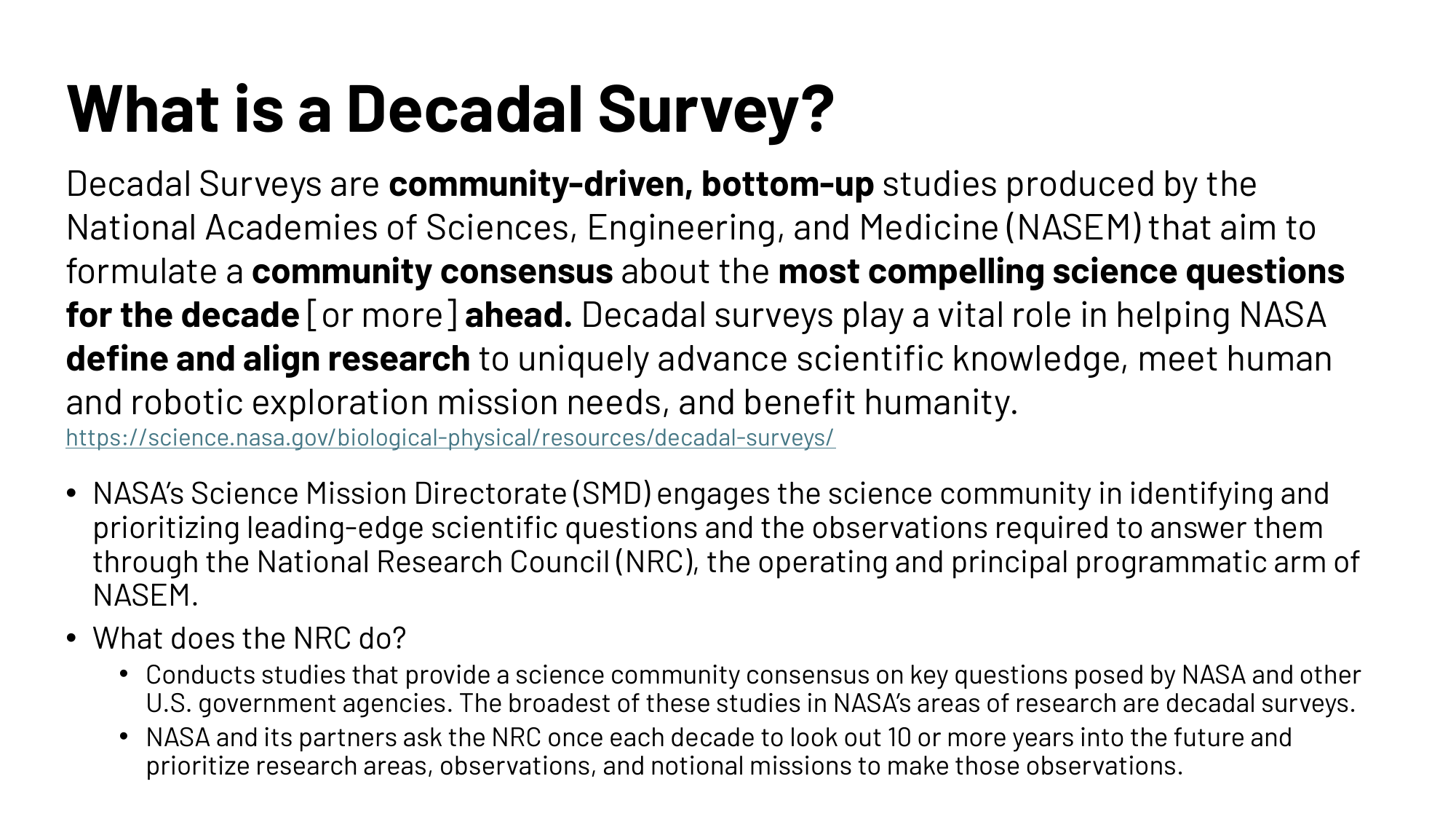

# What is a Decadal Survey?
Decadal Surveys are community-driven, bottom-up studies produced by the National Academies of Sciences, Engineering, and Medicine (NASEM) that aim to formulate a community consensus about the most compelling science questions for the decade [or more] ahead. Decadal surveys play a vital role in helping NASA define and align research to uniquely advance scientific knowledge, meet human and robotic exploration mission needs, and benefit humanity.  https://science.nasa.gov/biological-physical/resources/decadal-surveys/
NASA’s Science Mission Directorate (SMD) engages the science community in identifying and prioritizing leading-edge scientific questions and the observations required to answer them through the National Research Council (NRC), the operating and principal programmatic arm of NASEM.
What does the NRC do?
Conducts studies that provide a science community consensus on key questions posed by NASA and other U.S. government agencies. The broadest of these studies in NASA’s areas of research are decadal surveys.
NASA and its partners ask the NRC once each decade to look out 10 or more years into the future and prioritize research areas, observations, and notional missions to make those observations.